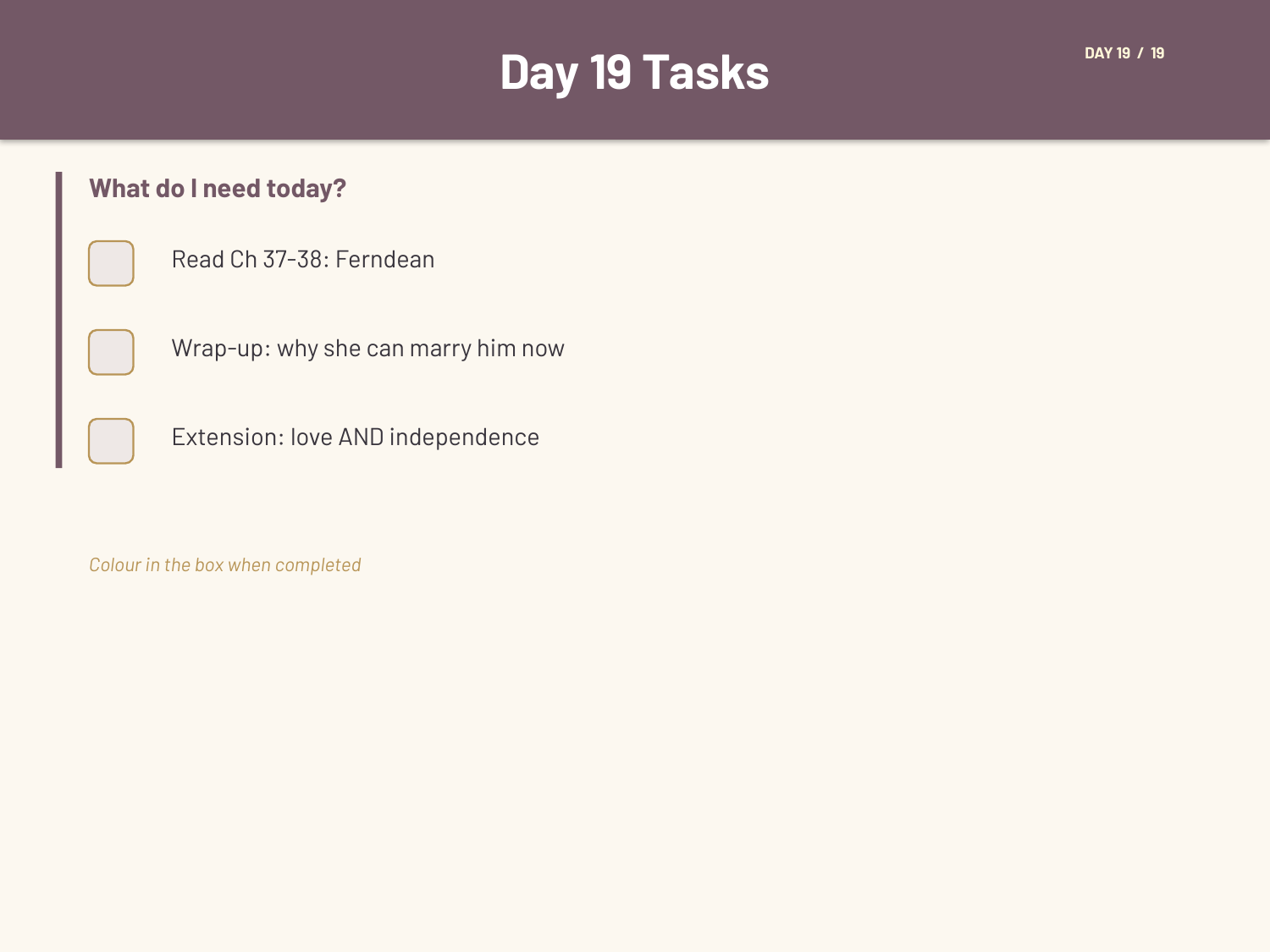

Day 19 Tasks
DAY 19  /  19
What do I need today?

Read Ch 37-38: Ferndean

Wrap-up: why she can marry him now

Extension: love AND independence

Colour in the box when completed